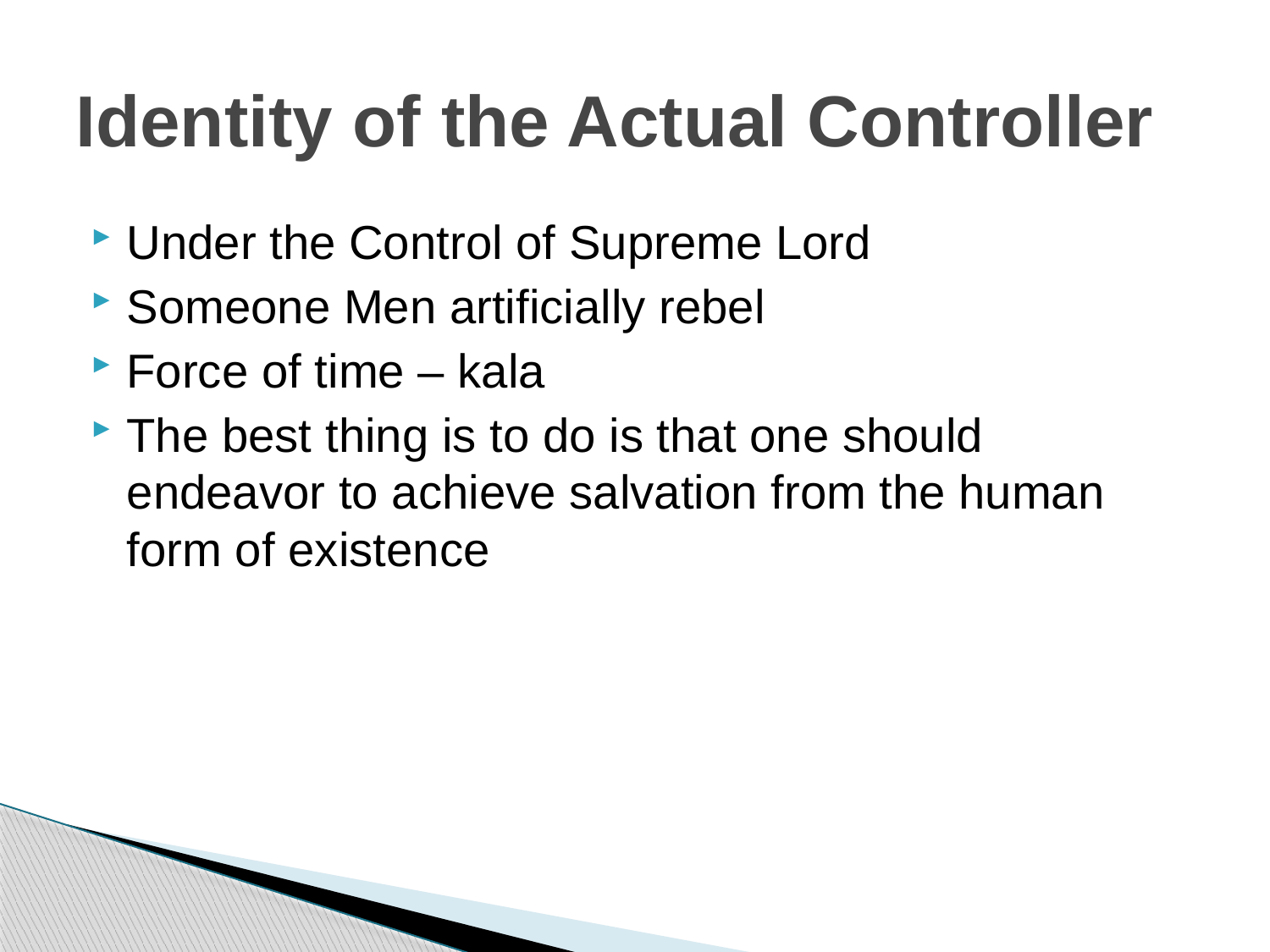

# Identity of the Actual Controller
Under the Control of Supreme Lord
Someone Men artificially rebel
Force of time – kala
The best thing is to do is that one should endeavor to achieve salvation from the human form of existence